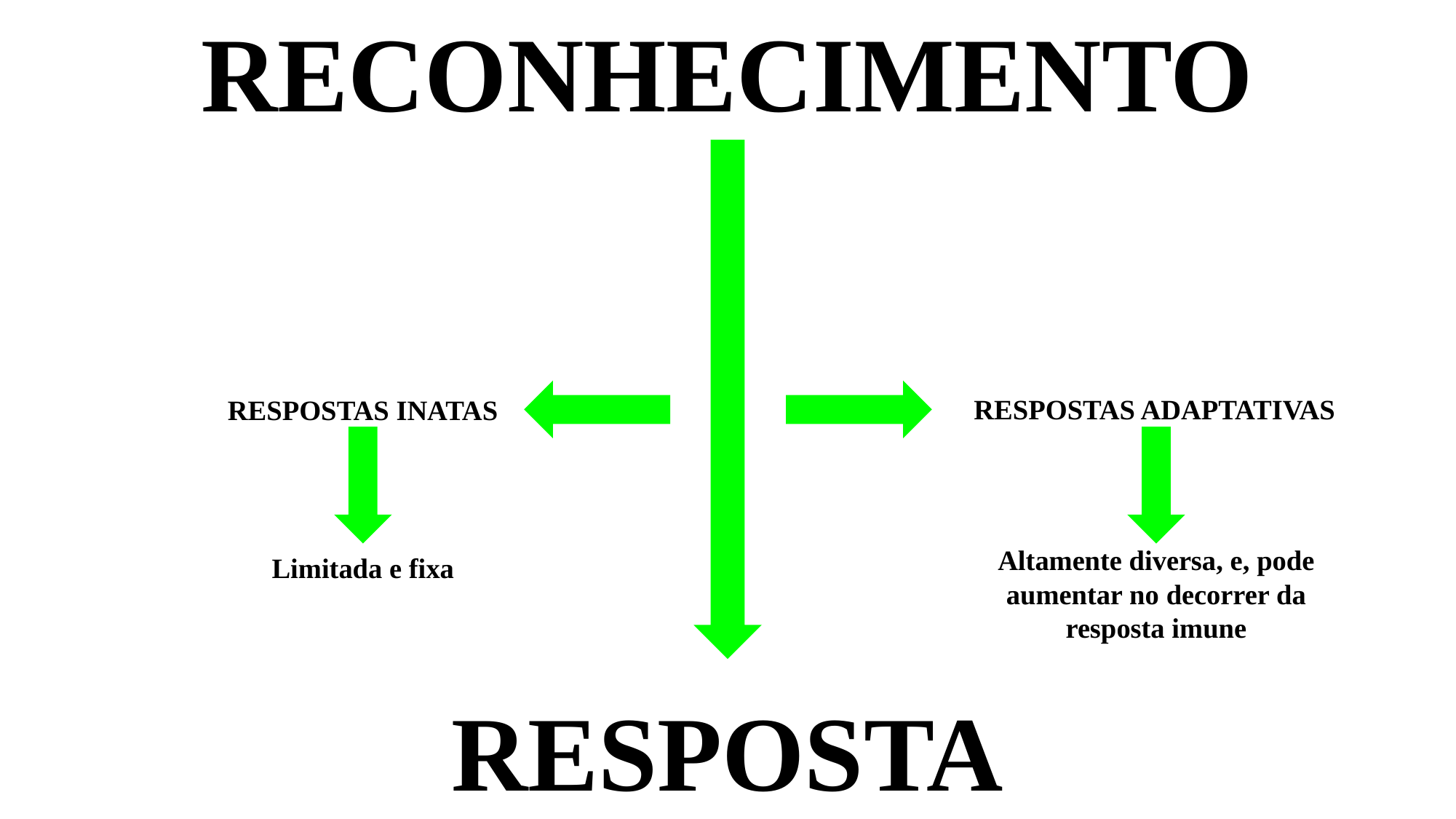

RECONHECIMENTO

RESPOSTAS ADAPTATIVAS
RESPOSTAS INATAS

Limitada e fixa

Altamente diversa, e, pode aumentar no decorrer da resposta imune
RESPOSTA